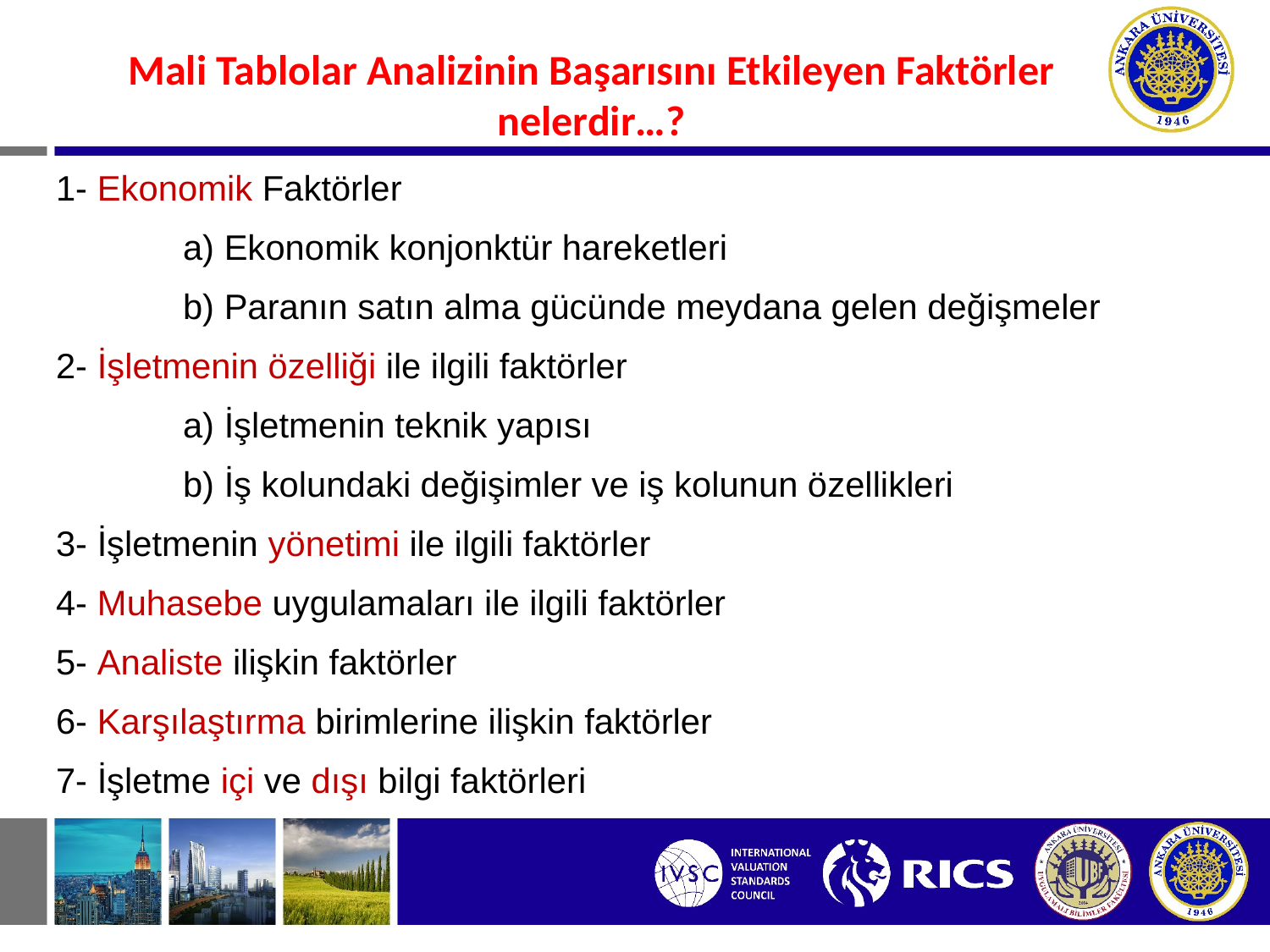

#
Mali Tablolar Analizinin Başarısını Etkileyen Faktörler nelerdir…?
1- Ekonomik Faktörler
	a) Ekonomik konjonktür hareketleri
	b) Paranın satın alma gücünde meydana gelen değişmeler
2- İşletmenin özelliği ile ilgili faktörler
	a) İşletmenin teknik yapısı
	b) İş kolundaki değişimler ve iş kolunun özellikleri
3- İşletmenin yönetimi ile ilgili faktörler
4- Muhasebe uygulamaları ile ilgili faktörler
5- Analiste ilişkin faktörler
6- Karşılaştırma birimlerine ilişkin faktörler
7- İşletme içi ve dışı bilgi faktörleri